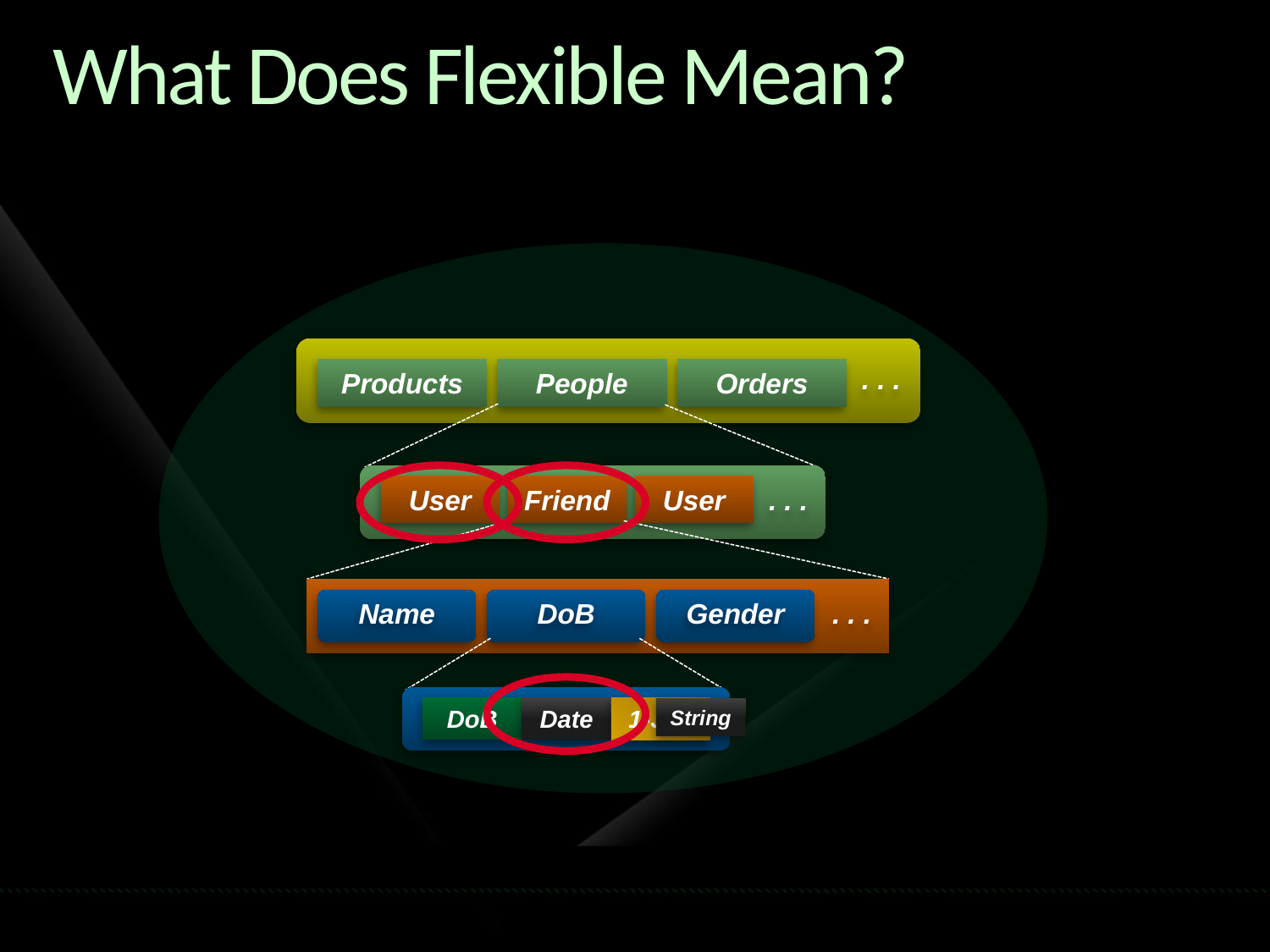

# What Does Flexible Mean?

. . .
Products
People
Orders

User
Friend
User
. . .

Name

DoB

Gender
. . .

DoB
Date
1-Jan

String